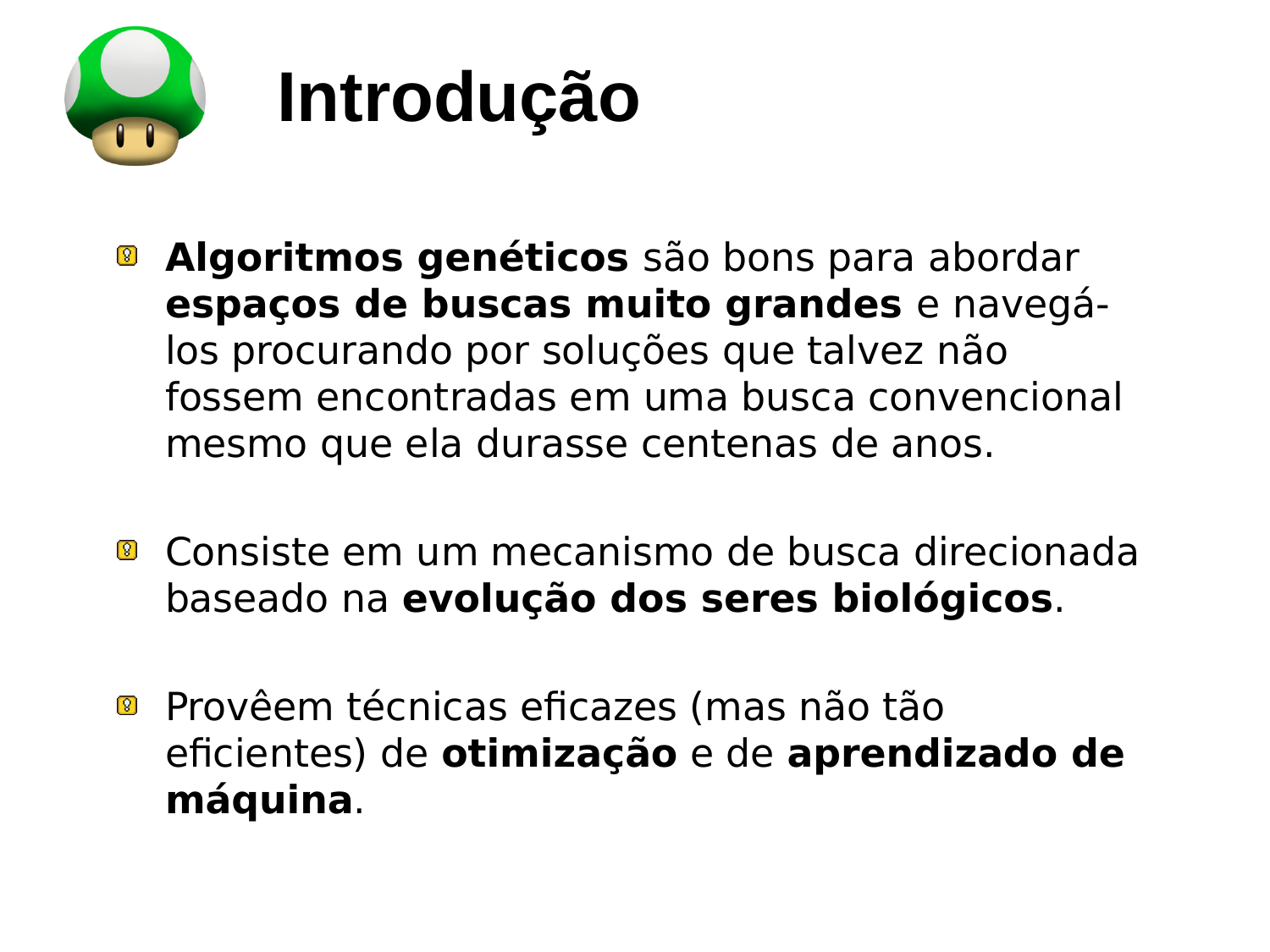

# Introdução
Algoritmos genéticos são bons para abordar espaços de buscas muito grandes e navegá-los procurando por soluções que talvez não fossem encontradas em uma busca convencional mesmo que ela durasse centenas de anos.

Consiste em um mecanismo de busca direcionada baseado na evolução dos seres biológicos.

Provêem técnicas eficazes (mas não tão eficientes) de otimização e de aprendizado de máquina.